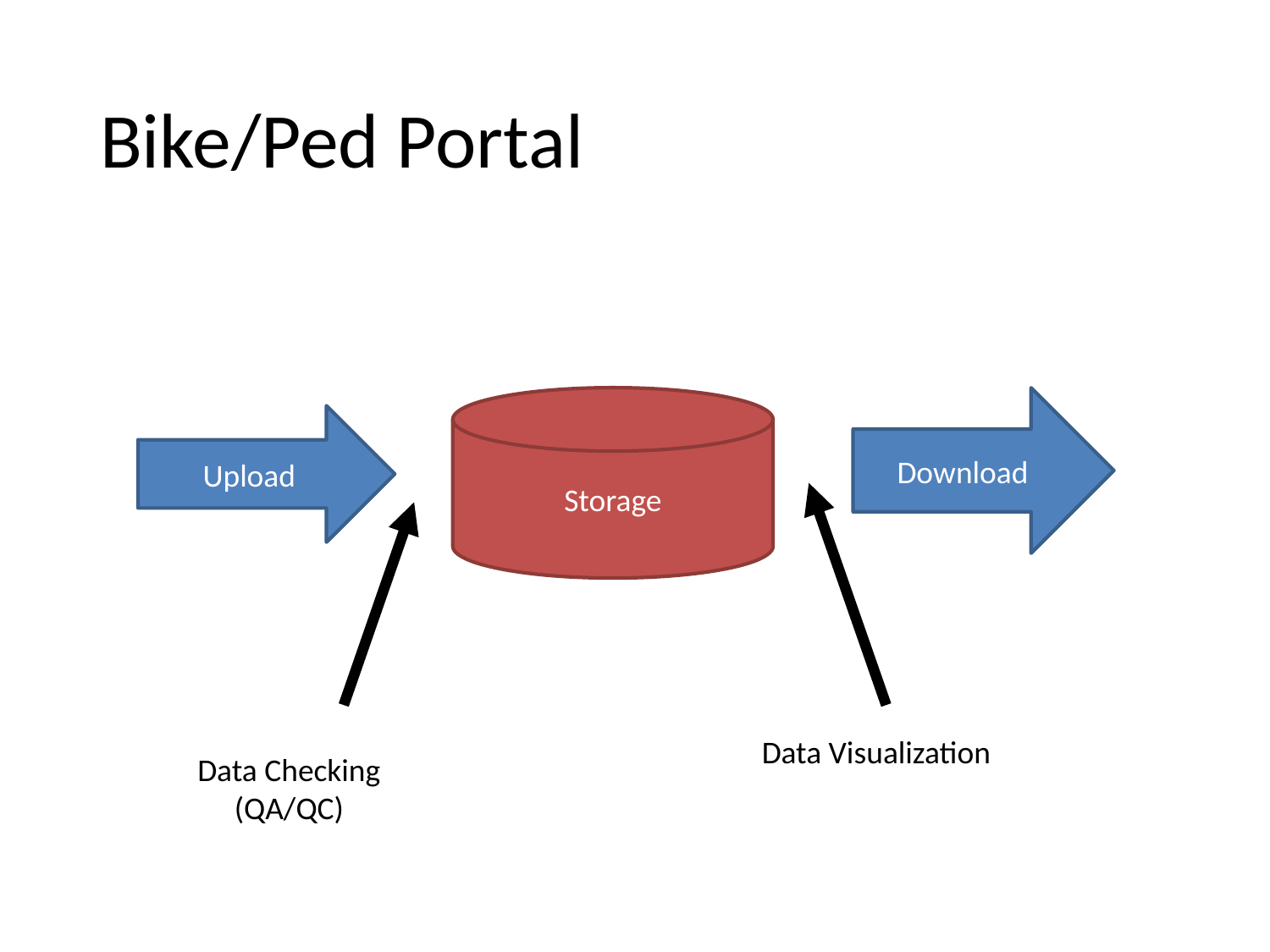

# Bike/Ped Portal

Storage
Download
Upload
Data Visualization
Data Checking
(QA/QC)